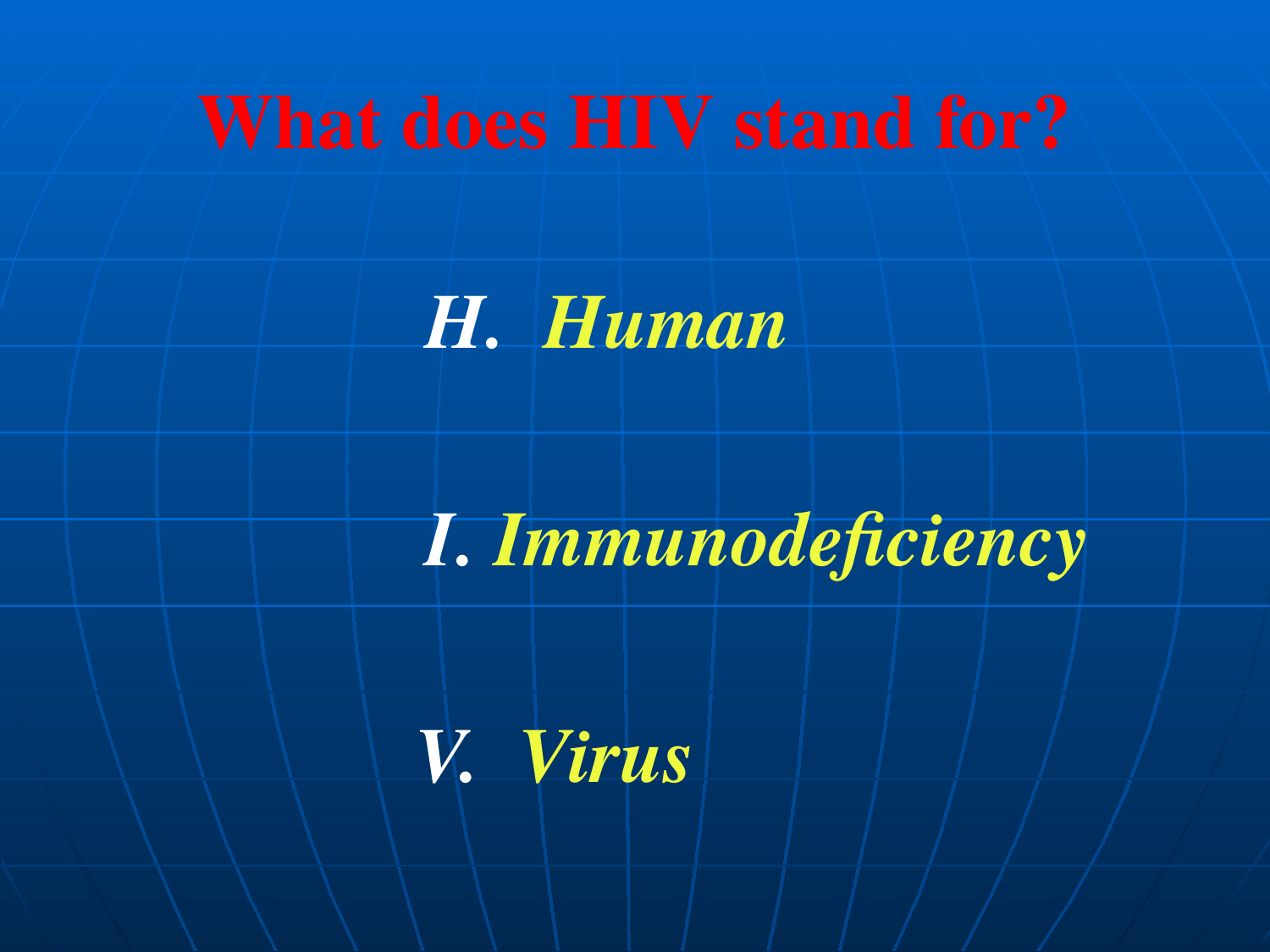

# What does HIV stand for?
			H.  Human

			I. Immunodeficiency

		      V.  Virus